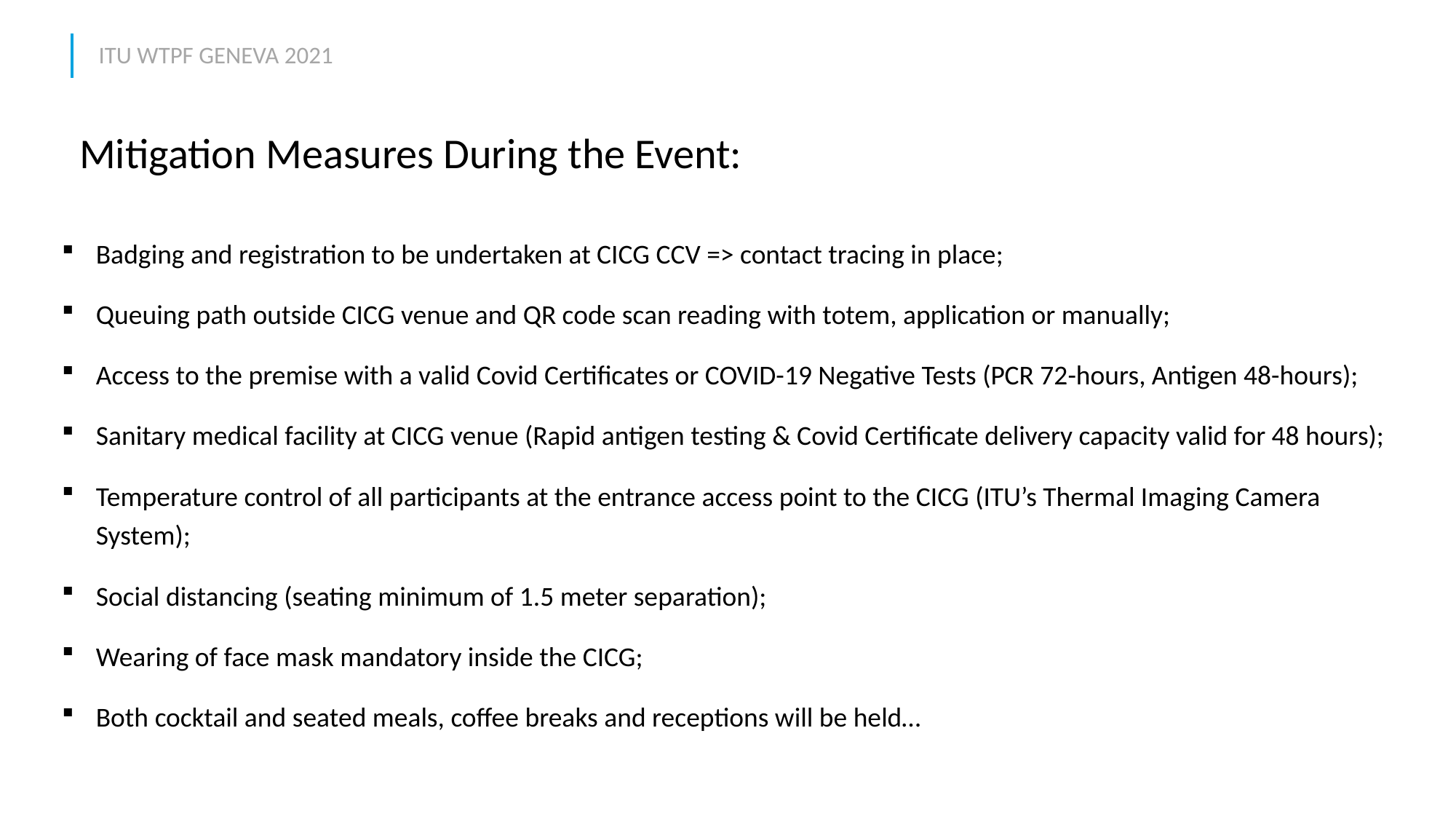

ITU WTPF GENEVA 2021

# Mitigation Measures During the Event:
Badging and registration to be undertaken at CICG CCV => contact tracing in place;
Queuing path outside CICG venue and QR code scan reading with totem, application or manually;
Access to the premise with a valid Covid Certificates or COVID-19 Negative Tests (PCR 72-hours, Antigen 48-hours);
Sanitary medical facility at CICG venue (Rapid antigen testing & Covid Certificate delivery capacity valid for 48 hours);
Temperature control of all participants at the entrance access point to the CICG (ITU’s Thermal Imaging Camera System);
Social distancing (seating minimum of 1.5 meter separation);
Wearing of face mask mandatory inside the CICG;
Both cocktail and seated meals, coffee breaks and receptions will be held…